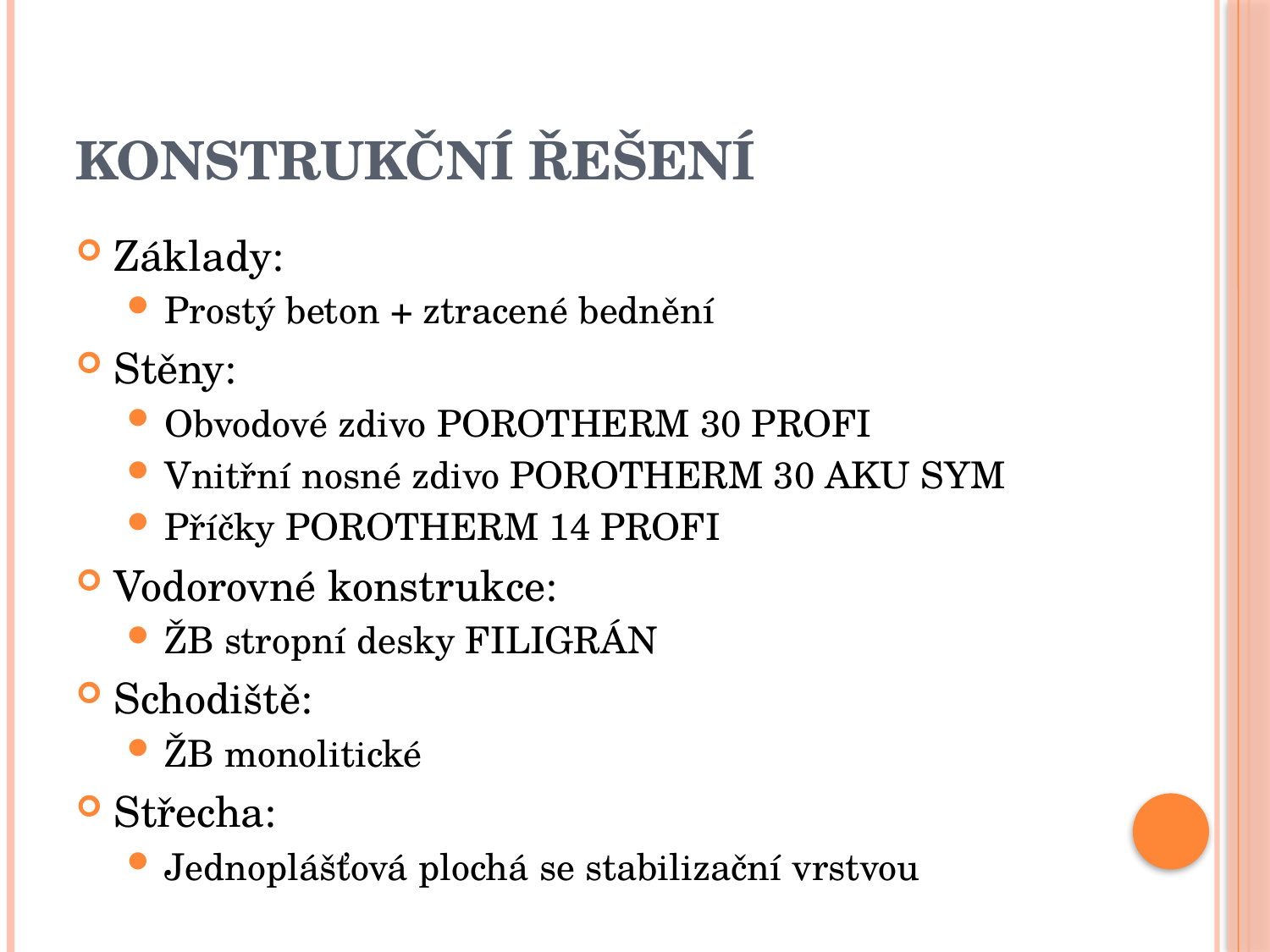

# Konstrukční řešení
Základy:
Prostý beton + ztracené bednění
Stěny:
Obvodové zdivo POROTHERM 30 PROFI
Vnitřní nosné zdivo POROTHERM 30 AKU SYM
Příčky POROTHERM 14 PROFI
Vodorovné konstrukce:
ŽB stropní desky FILIGRÁN
Schodiště:
ŽB monolitické
Střecha:
Jednoplášťová plochá se stabilizační vrstvou